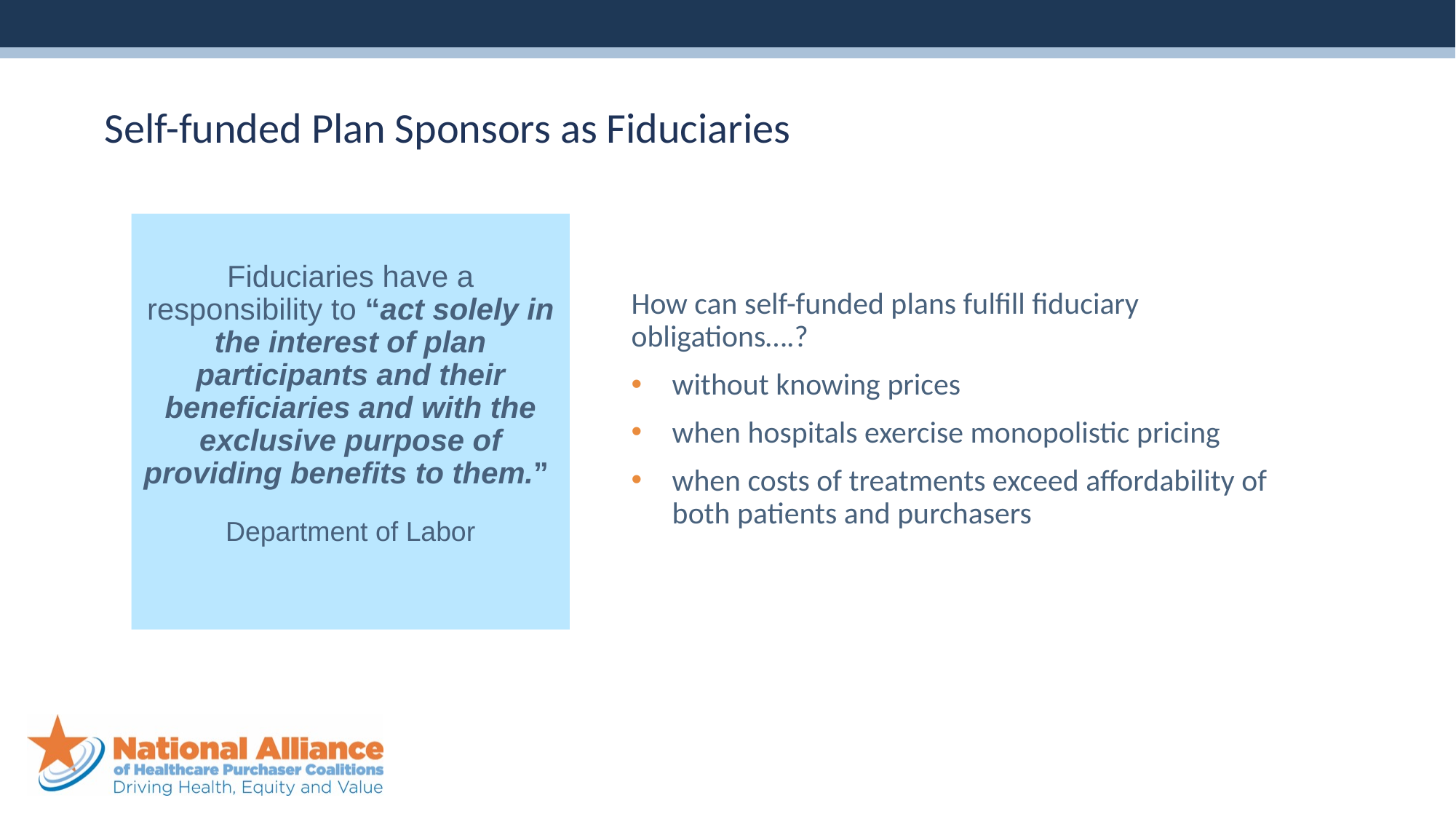

Self-funded Plan Sponsors as Fiduciaries

Fiduciaries have a responsibility to “act solely in the interest of plan participants and their beneficiaries and with the exclusive purpose of providing benefits to them.”
Department of Labor

How can self-funded plans fulfill fiduciary obligations….?
without knowing prices
when hospitals exercise monopolistic pricing
when costs of treatments exceed affordability of both patients and purchasers